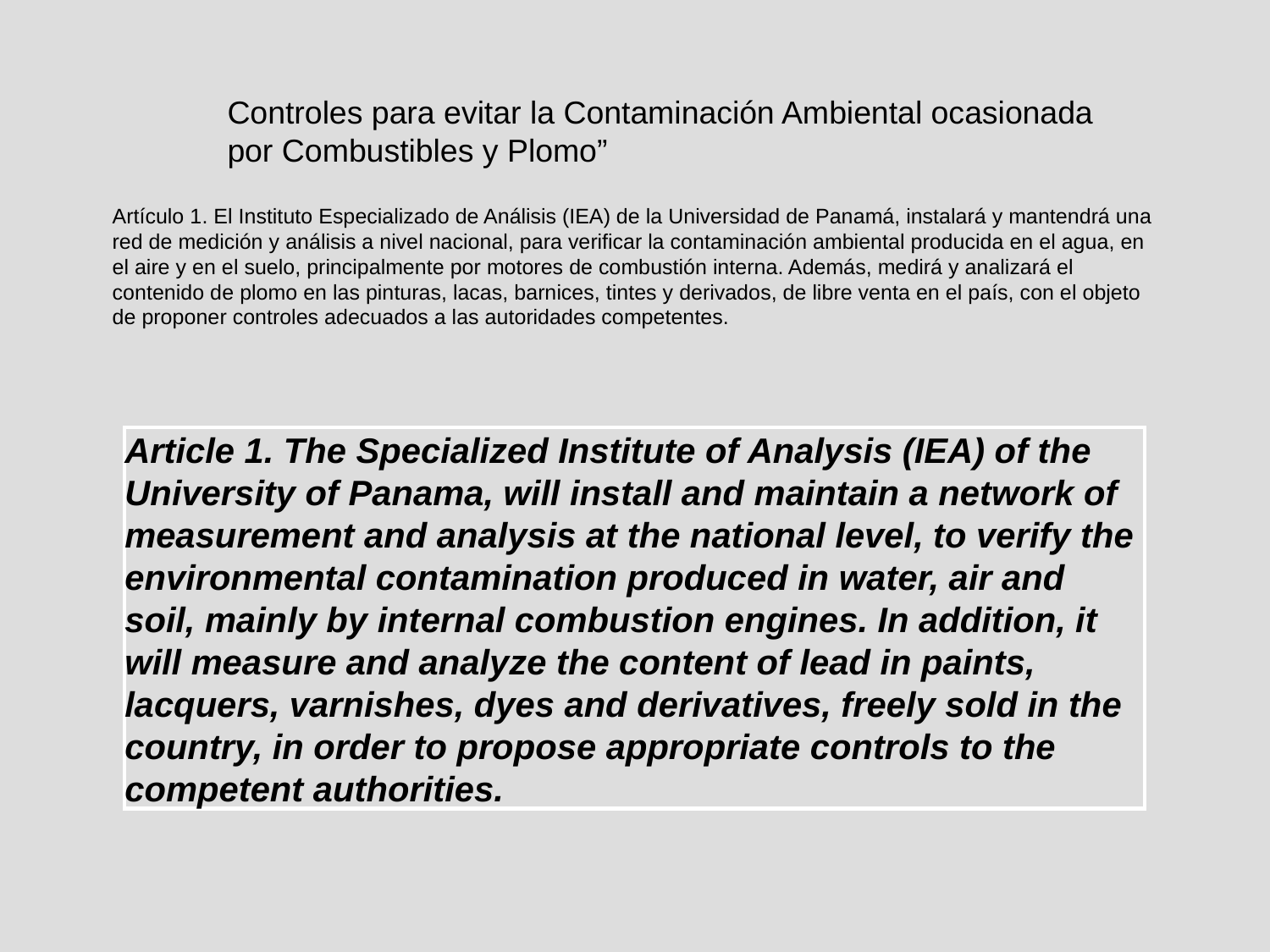

Controles para evitar la Contaminación Ambiental ocasionada por Combustibles y Plomo”
Artículo 1. El Instituto Especializado de Análisis (IEA) de la Universidad de Panamá, instalará y mantendrá una red de medición y análisis a nivel nacional, para verificar la contaminación ambiental producida en el agua, en el aire y en el suelo, principalmente por motores de combustión interna. Además, medirá y analizará el contenido de plomo en las pinturas, lacas, barnices, tintes y derivados, de libre venta en el país, con el objeto de proponer controles adecuados a las autoridades competentes.
Article 1. The Specialized Institute of Analysis (IEA) of the University of Panama, will install and maintain a network of measurement and analysis at the national level, to verify the environmental contamination produced in water, air and soil, mainly by internal combustion engines. In addition, it will measure and analyze the content of lead in paints, lacquers, varnishes, dyes and derivatives, freely sold in the country, in order to propose appropriate controls to the competent authorities.